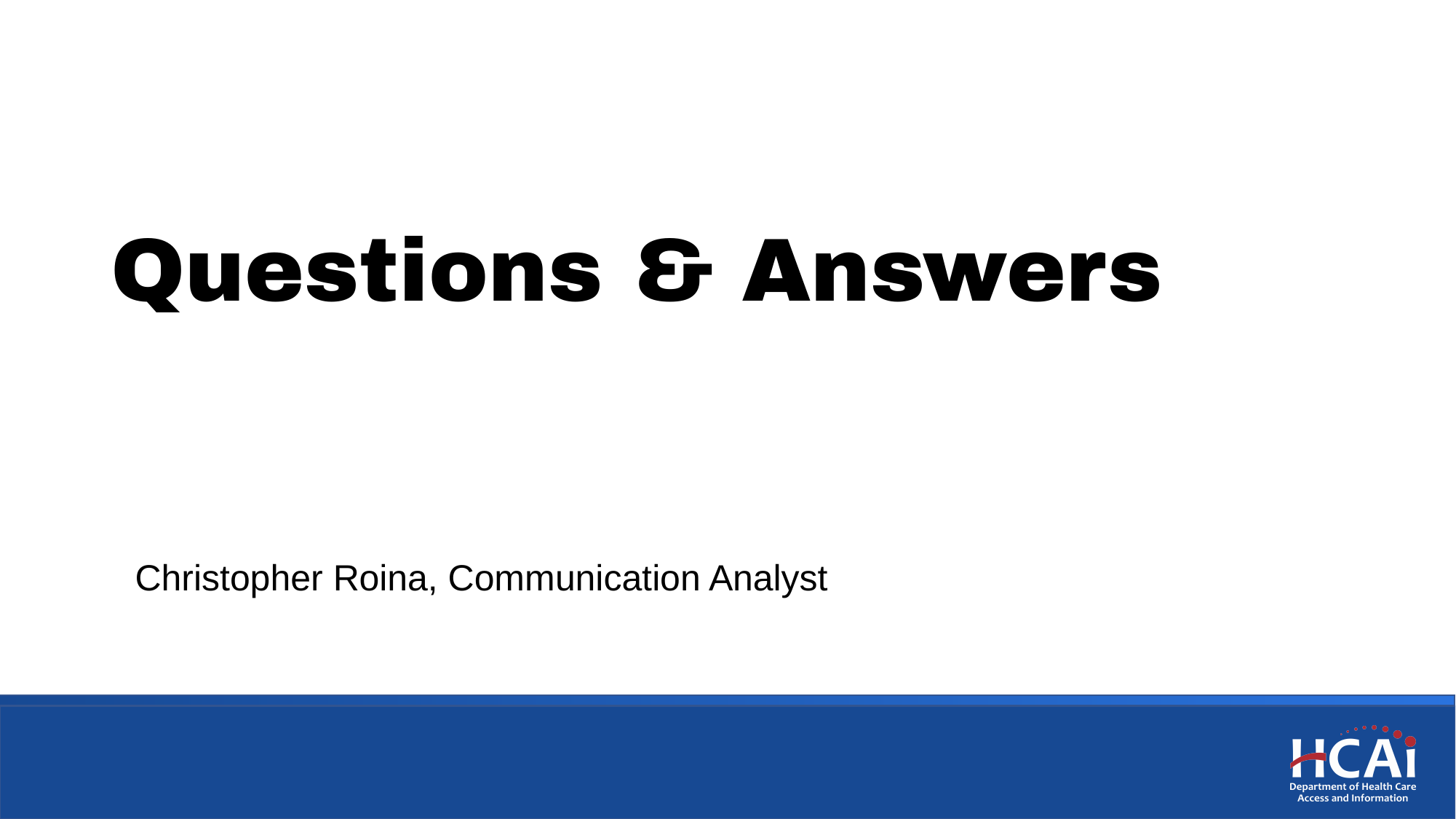

Questions & Answers
Christopher Roina, Communication Analyst